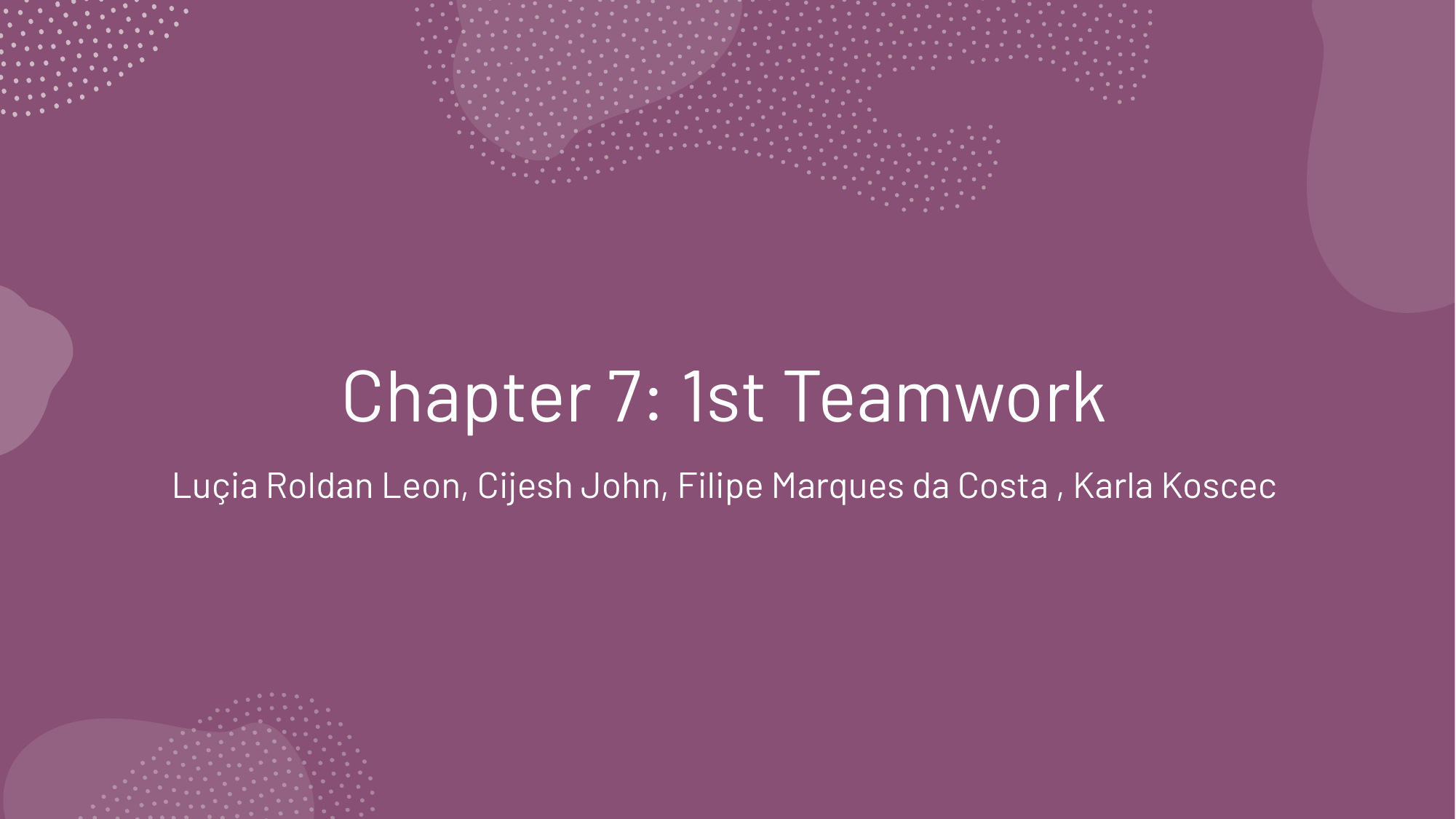

# Chapter 7: 1st Teamwork
Luçia Roldan Leon, Cijesh John, Filipe Marques da Costa , Karla Koscec